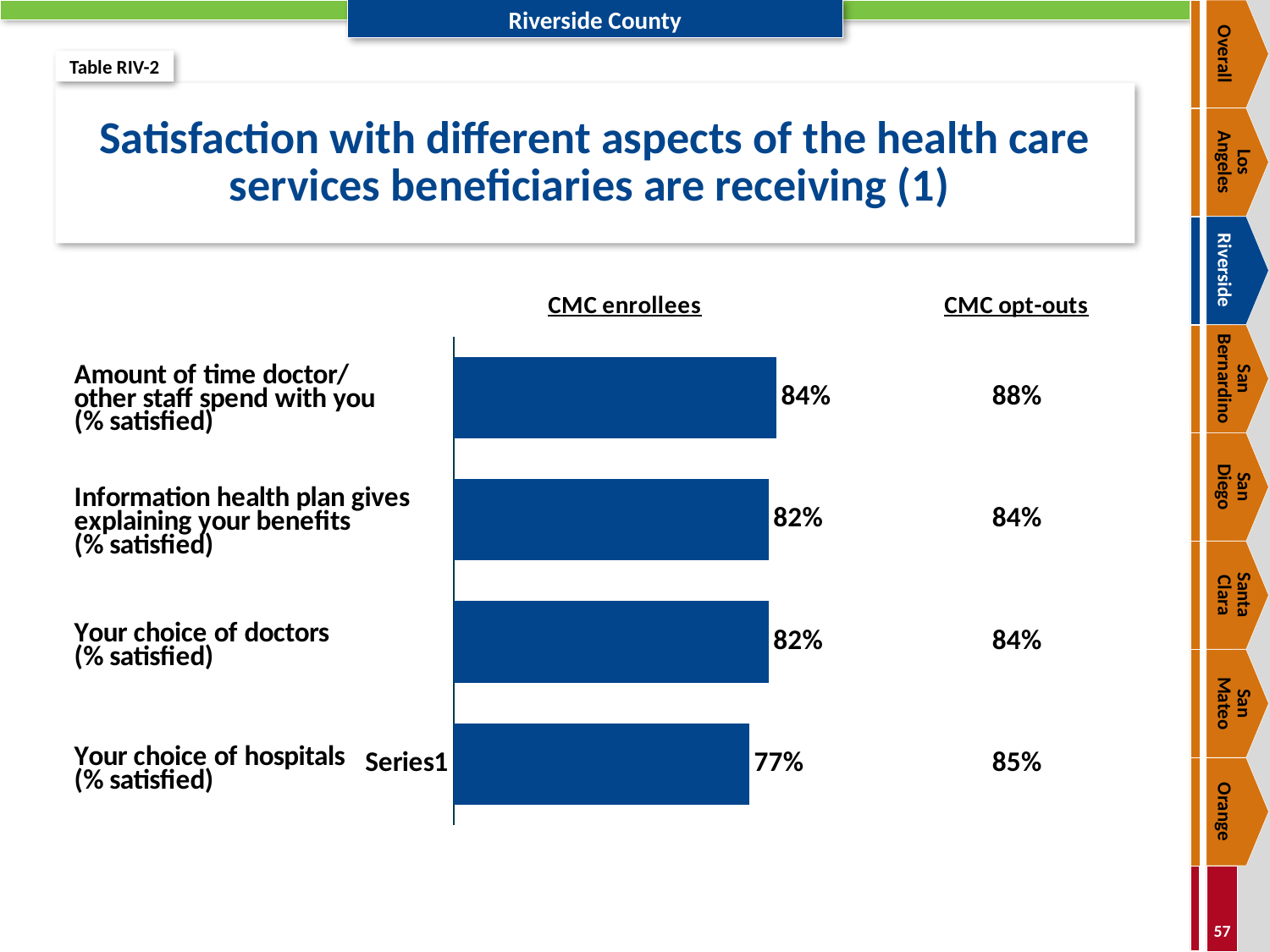

Overall
Table RIV-2
# Satisfaction with different aspects of the health care services beneficiaries are receiving (1)
Los
Angeles
Riverside

### Chart

| Category | Column1 |
|---|---|
|  | 0.77 |
|  | 0.82 |
|  | 0.82 |
|  | 0.84 |
San Bernardino
San
Diego
Santa
Clara
San
Mateo
Orange